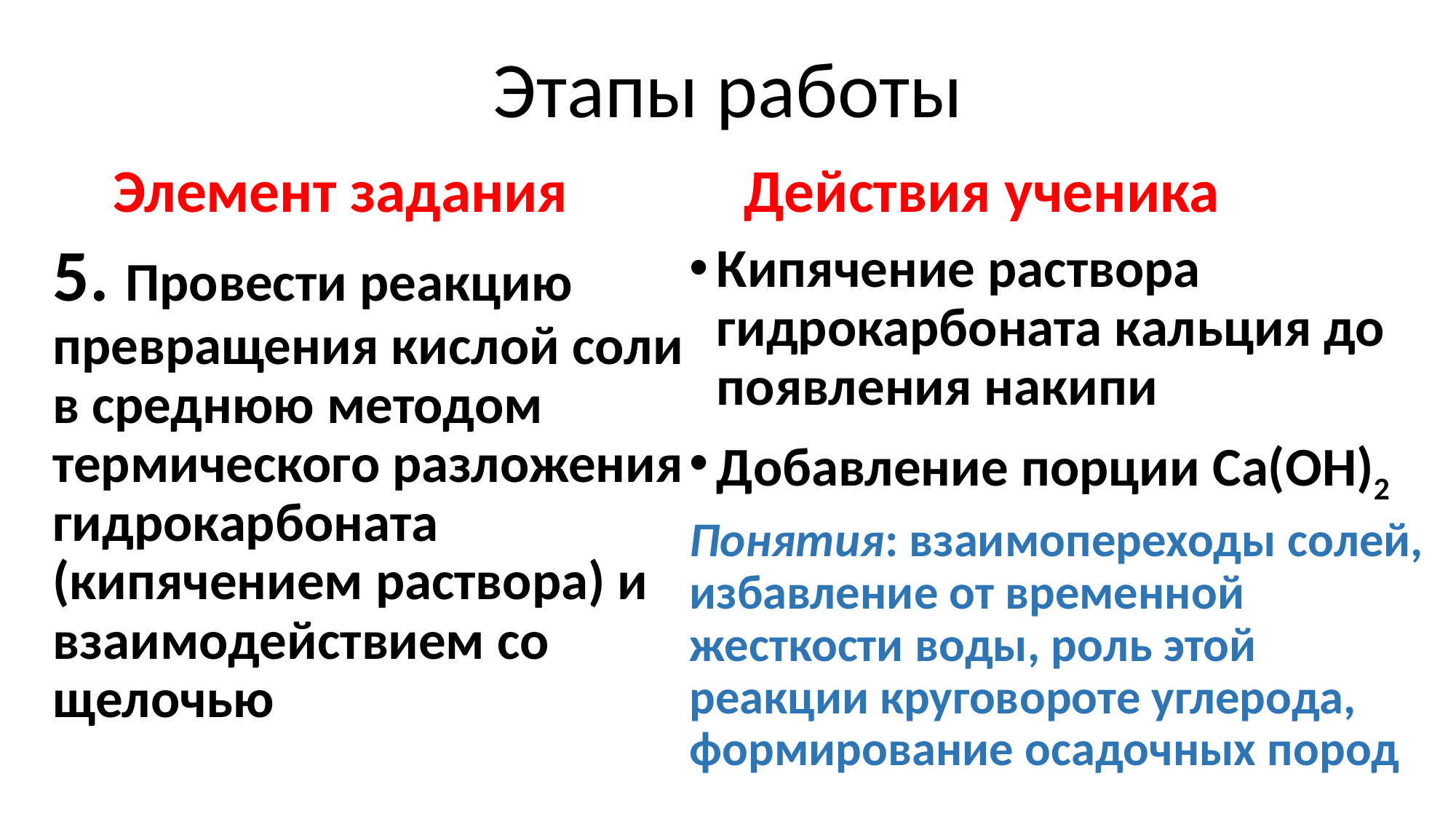

# Этапы работы
Элемент задания
Действия ученика
5. Провести реакцию превращения кислой соли в среднюю методом термического разложения гидрокарбоната (кипячением раствора) и взаимодействием со щелочью
Кипячение раствора гидрокарбоната кальция до появления накипи
Добавление порции Са(ОН)2
Понятия: взаимопереходы солей, избавление от временной жесткости воды, роль этой реакции круговороте углерода, формирование осадочных пород